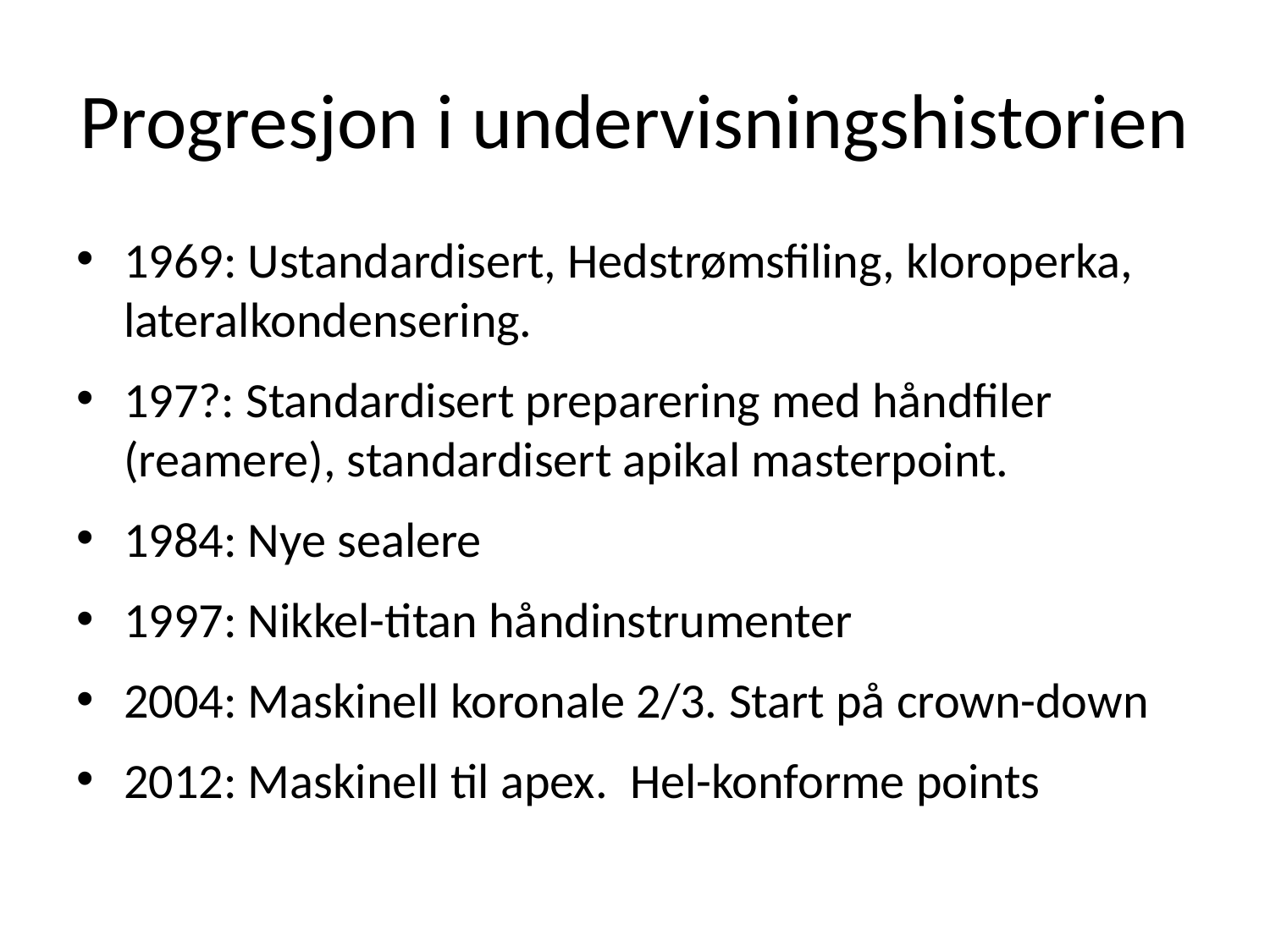

# Progresjon i undervisningshistorien
1969: Ustandardisert, Hedstrømsfiling, kloroperka, lateralkondensering.
197?: Standardisert preparering med håndfiler (reamere), standardisert apikal masterpoint.
1984: Nye sealere
1997: Nikkel-titan håndinstrumenter
2004: Maskinell koronale 2/3. Start på crown-down
2012: Maskinell til apex.  Hel-konforme points